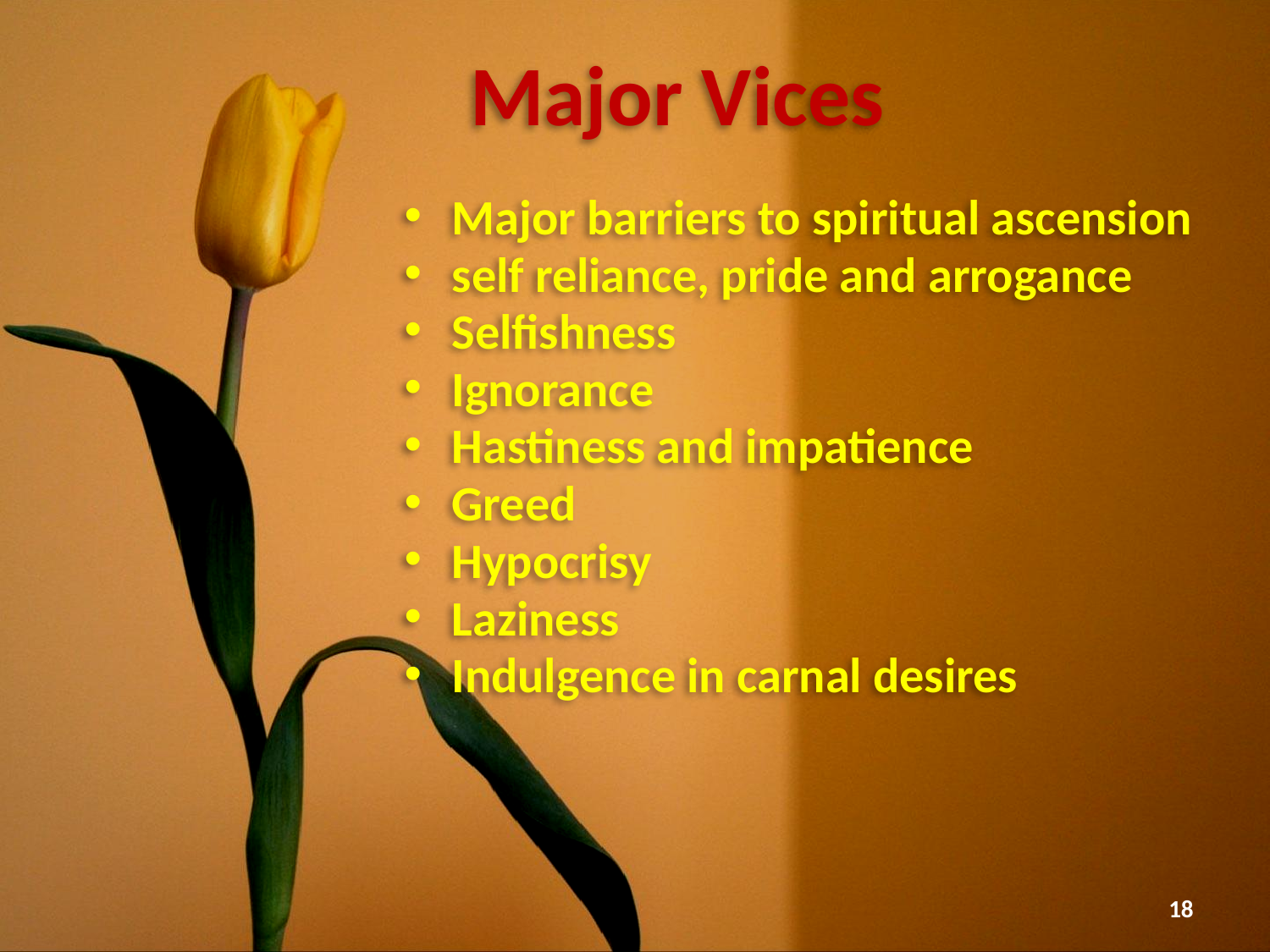

# Major Vices
Major barriers to spiritual ascension
self reliance, pride and arrogance
Selfishness
Ignorance
Hastiness and impatience
Greed
Hypocrisy
Laziness
Indulgence in carnal desires
18